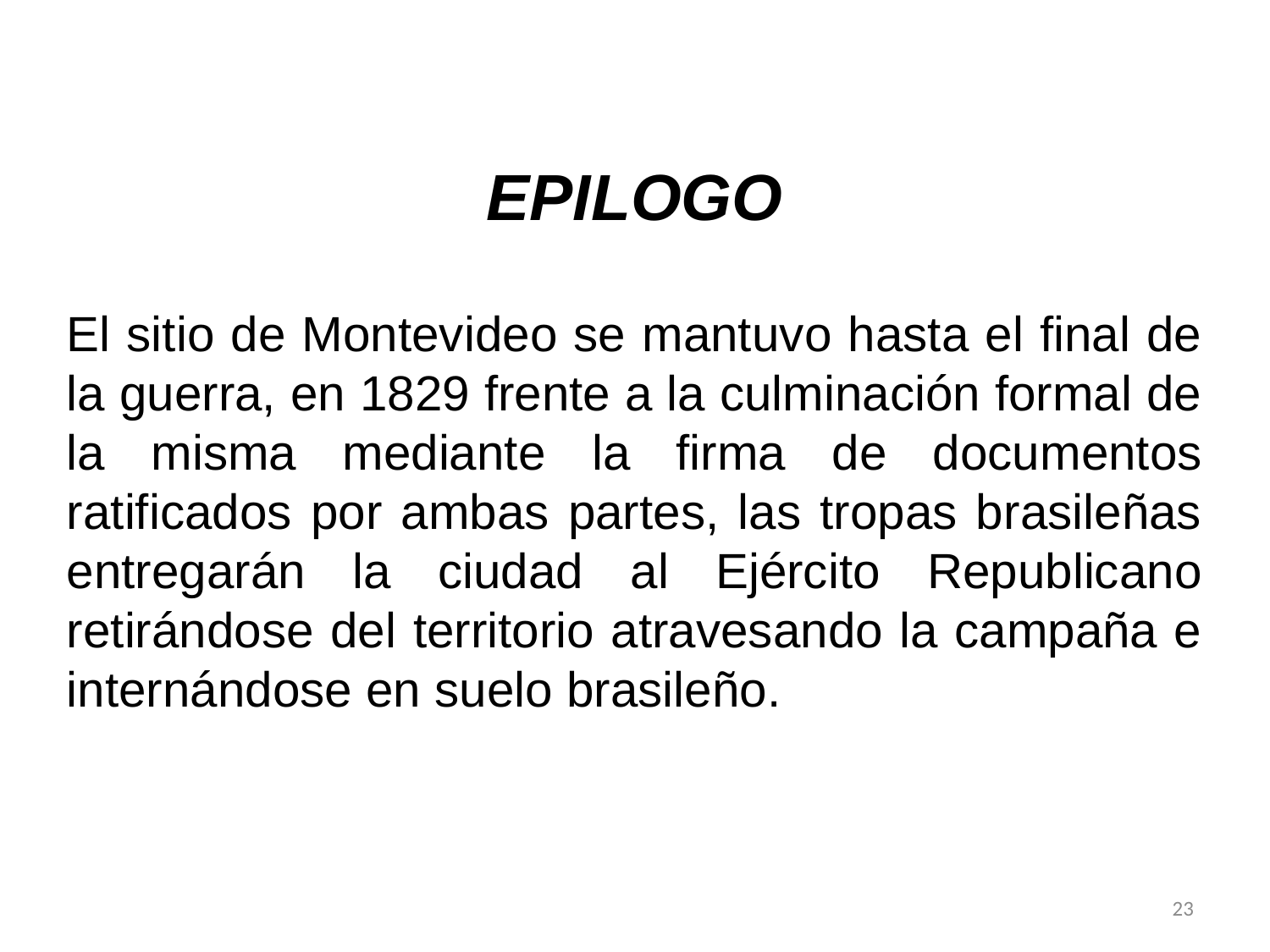

EPILOGO
El sitio de Montevideo se mantuvo hasta el final de la guerra, en 1829 frente a la culminación formal de la misma mediante la firma de documentos ratificados por ambas partes, las tropas brasileñas entregarán la ciudad al Ejército Republicano retirándose del territorio atravesando la campaña e internándose en suelo brasileño.
23